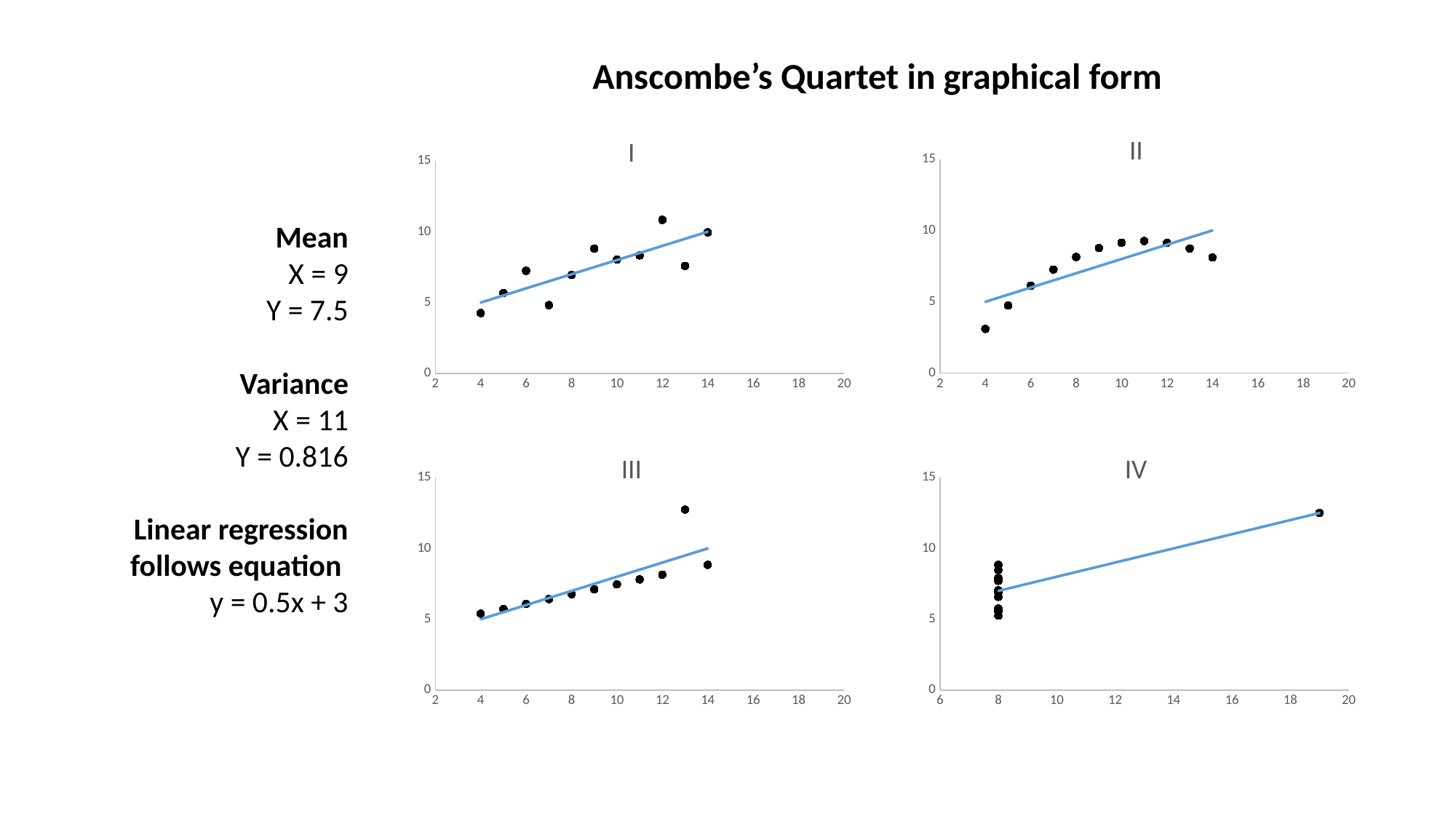

Anscombe’s Quartet in graphical form

### Chart: II

| Category | II |
|---|---|

### Chart: I

| Category | I |
|---|---|
Mean
X = 9
Y = 7.5

Variance
X = 11
Y = 0.816

Linear regression follows equation
y = 0.5x + 3

### Chart: III

| Category | III |
|---|---|

### Chart: IV

| Category | IV |
|---|---|